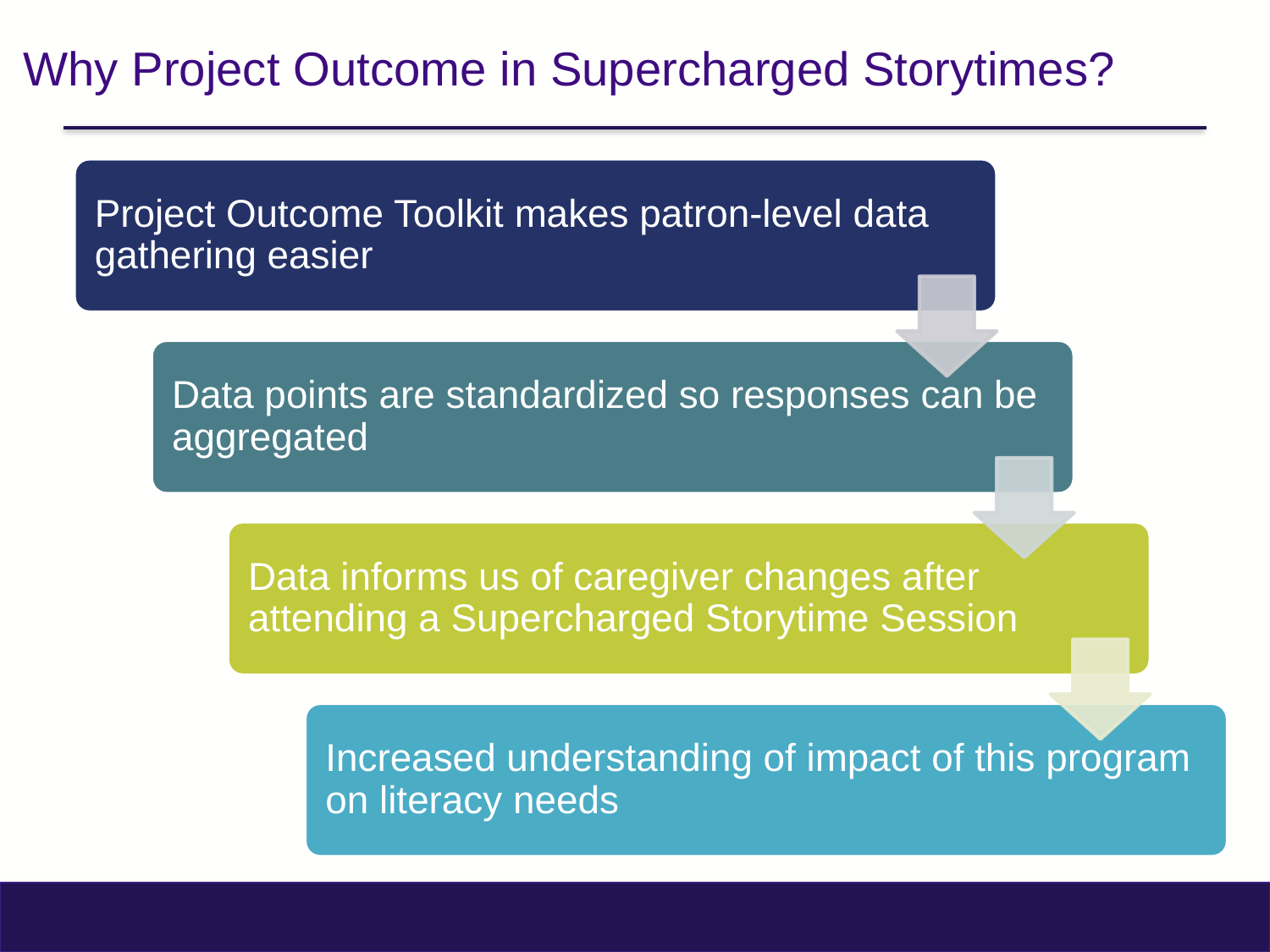

# Why Project Outcome in Supercharged Storytimes?
Project Outcome Toolkit makes patron-level data gathering easier
Data points are standardized so responses can be aggregated
Data informs us of caregiver changes after attending a Supercharged Storytime Session
Increased understanding of impact of this program on literacy needs